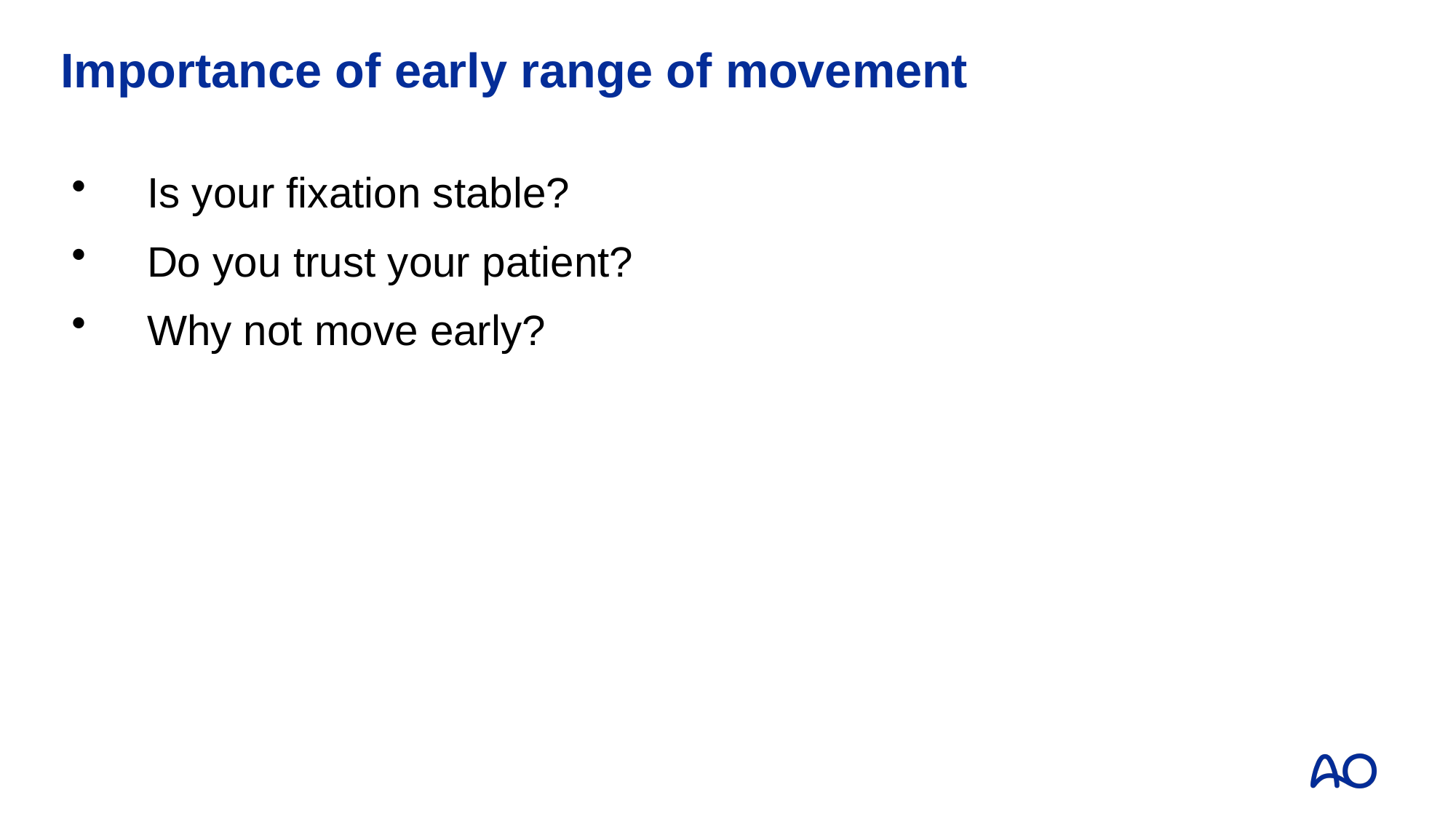

# Importance of early range of movement
 Is your fixation stable?
 Do you trust your patient?
 Why not move early?